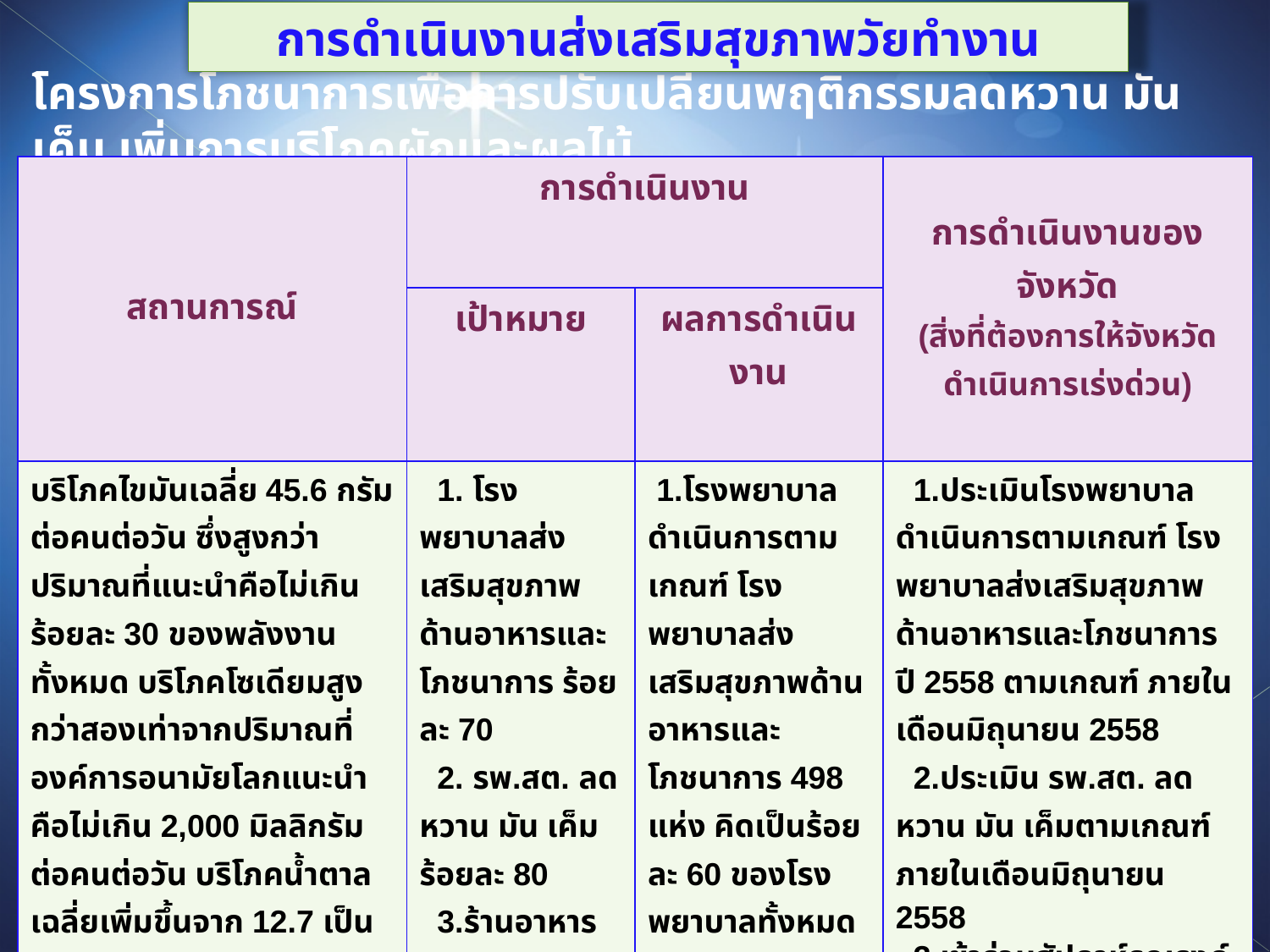

การดำเนินงานส่งเสริมสุขภาพวัยทำงาน
โครงการโภชนาการเพื่อการปรับเปลี่ยนพฤติกรรมลดหวาน มัน เค็ม เพิ่มการบริโภคผักและผลไม้
| สถานการณ์ | การดำเนินงาน |  | การดำเนินงานของจังหวัด (สิ่งที่ต้องการให้จังหวัดดำเนินการเร่งด่วน) |
| --- | --- | --- | --- |
|  | เป้าหมาย | ผลการดำเนินงาน |  |
| บริโภคไขมันเฉลี่ย 45.6 กรัมต่อคนต่อวัน ซึ่งสูงกว่าปริมาณที่แนะนำคือไม่เกินร้อยละ 30 ของพลังงานทั้งหมด บริโภคโซเดียมสูงกว่าสองเท่าจากปริมาณที่องค์การอนามัยโลกแนะนำคือไม่เกิน 2,000 มิลลิกรัมต่อคนต่อวัน บริโภคน้ำตาลเฉลี่ยเพิ่มขึ้นจาก 12.7 เป็น 29.6 กิโลกรัมต่อคนต่อปี จากปี 2526 และ 2556 ตามลำดับ บริโภคผักและผลไม้ต่ำเพียงวันละ 3 ส่วนจากมาตรฐานที่แนะนำวันละ 5 ส่วน | 1. โรงพยาบาลส่งเสริมสุขภาพด้านอาหารและโภชนาการ ร้อยละ 70 2. รพ.สต. ลด หวาน มัน เค็ม ร้อยละ 80 3.ร้านอาหารเมนูชูสุขภาพ เพิ่มขึ้นร้อยละ 25 4. สัปดาห์รณรงค์ลดการกินเค็ม | 1.โรงพยาบาลดำเนินการตามเกณฑ์ โรงพยาบาลส่งเสริมสุขภาพด้านอาหารและ โภชนาการ 498 แห่ง คิดเป็นร้อยละ 60 ของโรงพยาบาลทั้งหมด 2. รพ.สต. เป้าหมาย เข้าร่วมโครงการ รพ.สต. ลด หวาน มัน เค็ม ร้อยละ 80 3. ร้านอาหารเมนูชูสุขภาพ เข้าร่วมโครงการ 10,850 ร้าน 4. สถานบริการสาธารณสุขเข้าร่วมสัปดาห์รณรงค์ลดการกินเค็ม 720 แห่ง | 1.ประเมินโรงพยาบาลดำเนินการตามเกณฑ์ โรงพยาบาลส่งเสริมสุขภาพด้านอาหารและโภชนาการ ปี 2558 ตามเกณฑ์ ภายในเดือนมิถุนายน 2558 2.ประเมิน รพ.สต. ลด หวาน มัน เค็มตามเกณฑ์ ภายในเดือนมิถุนายน 2558 3.เข้าร่วมสัปดาห์รณรงค์ลดการกินเค็มตลอดเดือนมีนาคม 2558 4.ดำเนินการให้การรับรองร้านอาหารเมนูชูสุขภาพ |
บริหารยุทธศาสตร์